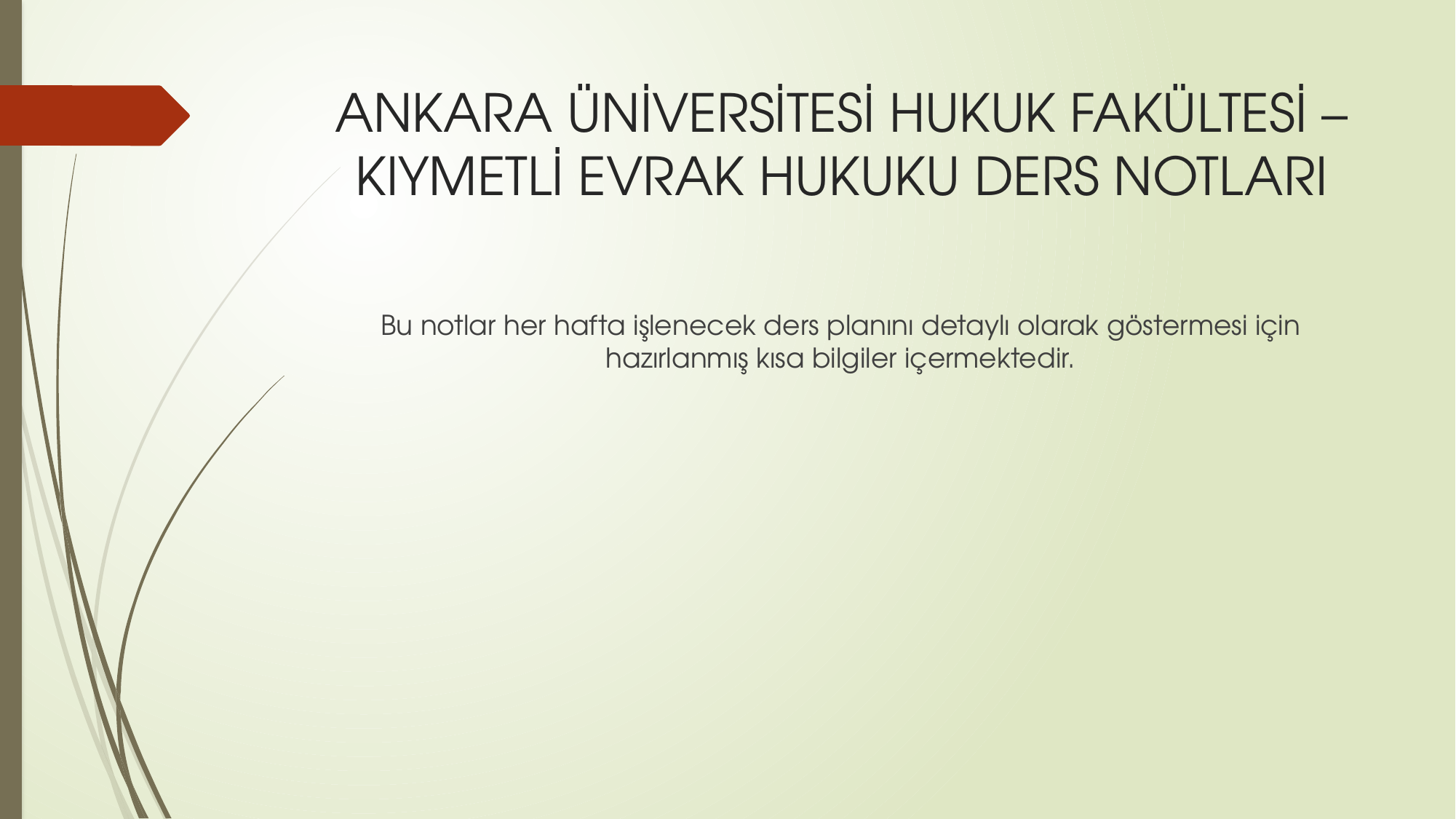

# ANKARA ÜNİVERSİTESİ HUKUK FAKÜLTESİ – KIYMETLİ EVRAK HUKUKU DERS NOTLARI

Bu notlar her hafta işlenecek ders planını detaylı olarak göstermesi için hazırlanmış kısa bilgiler içermektedir.